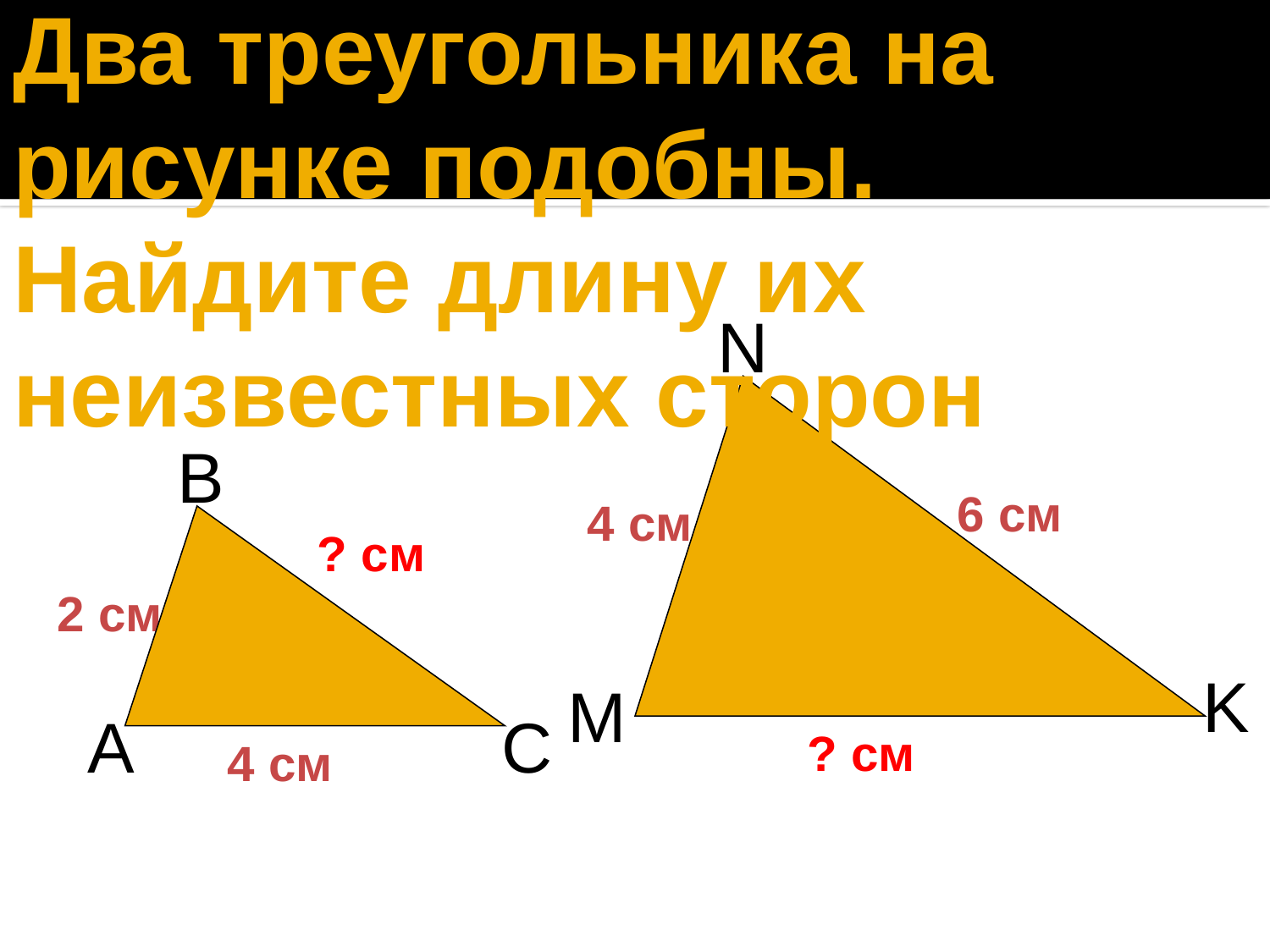

# Два треугольника на рисунке подобны. Найдите длину их неизвестных сторон
N

B
6 см
4 см

? см
2 см
K
M
A
C
? см
4 см